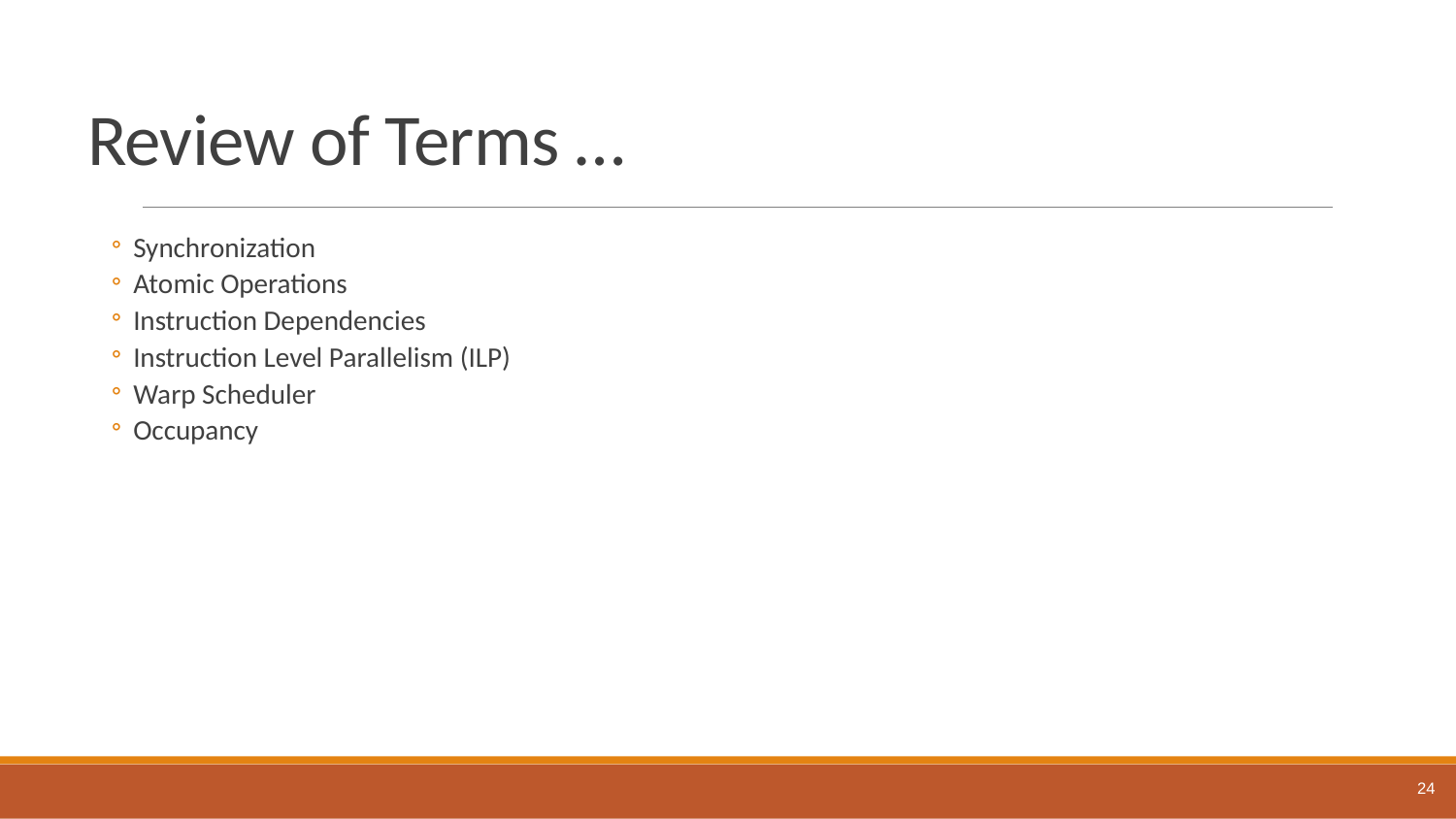

# Review of Terms …
Synchronization
Atomic Operations
Instruction Dependencies
Instruction Level Parallelism (ILP)
Warp Scheduler
Occupancy

24